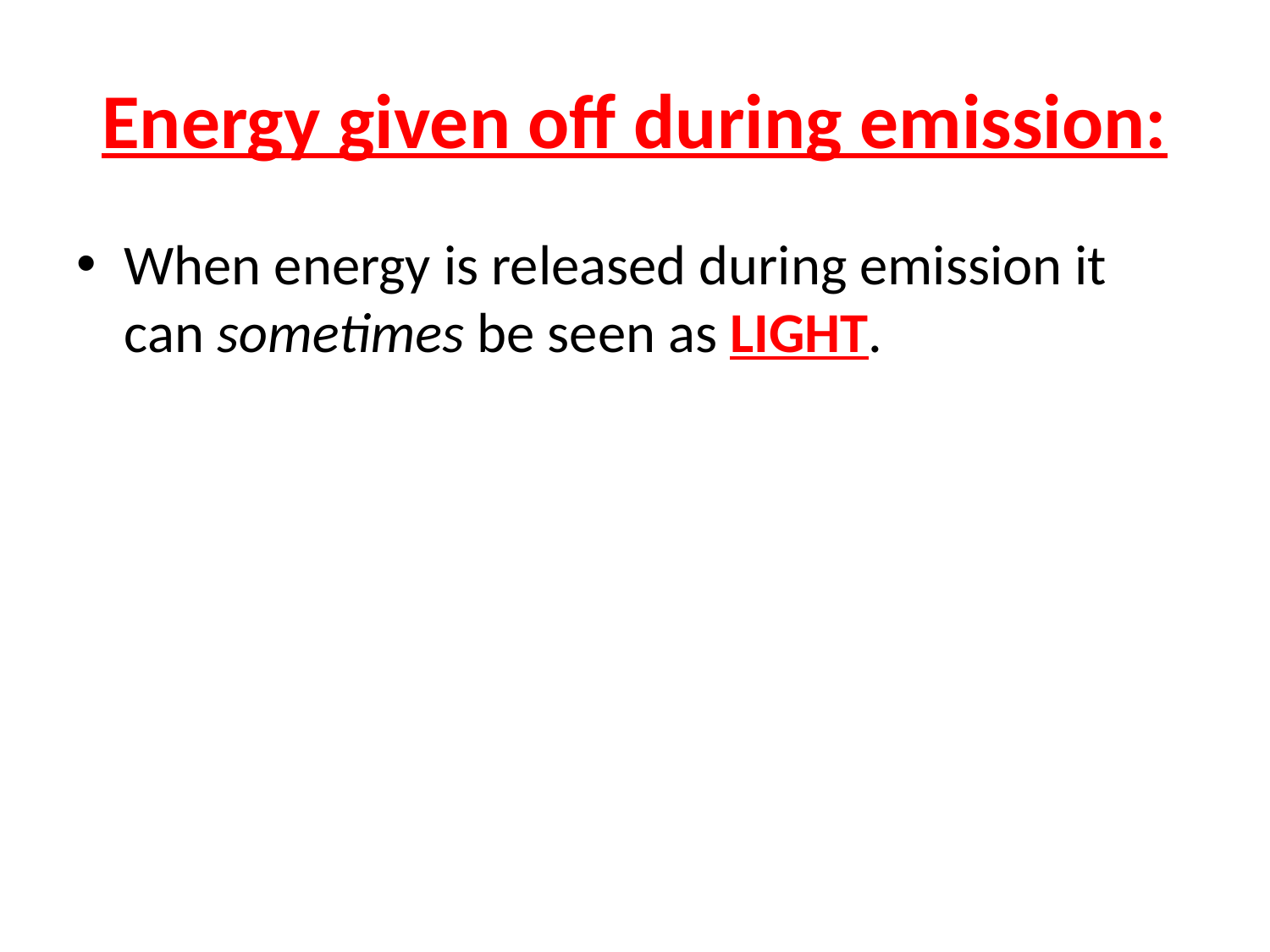

# Energy given off during emission:
When energy is released during emission it can sometimes be seen as LIGHT.